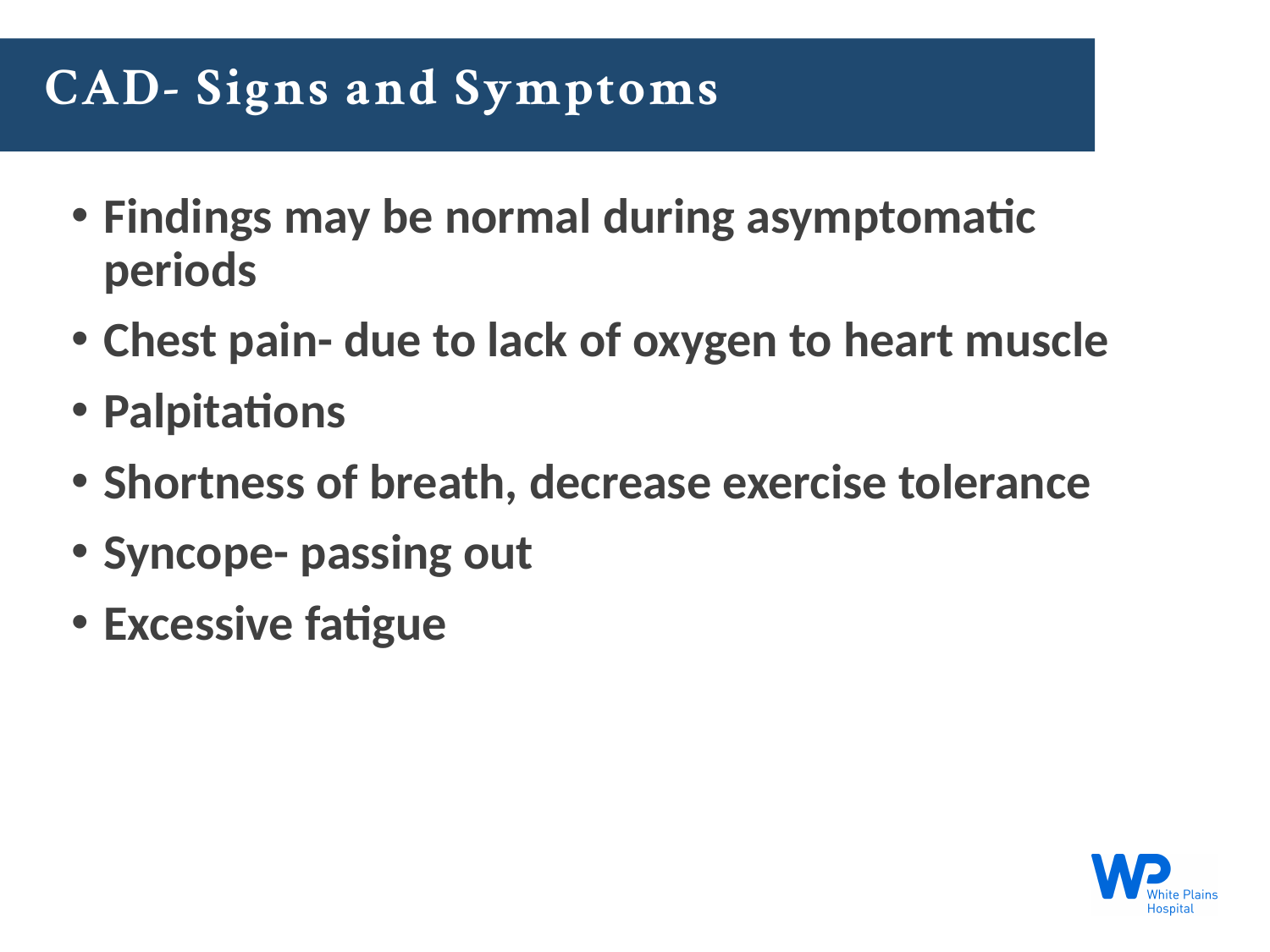

# CAD- Signs and Symptoms
Findings may be normal during asymptomatic periods
Chest pain- due to lack of oxygen to heart muscle
Palpitations
Shortness of breath, decrease exercise tolerance
Syncope- passing out
Excessive fatigue